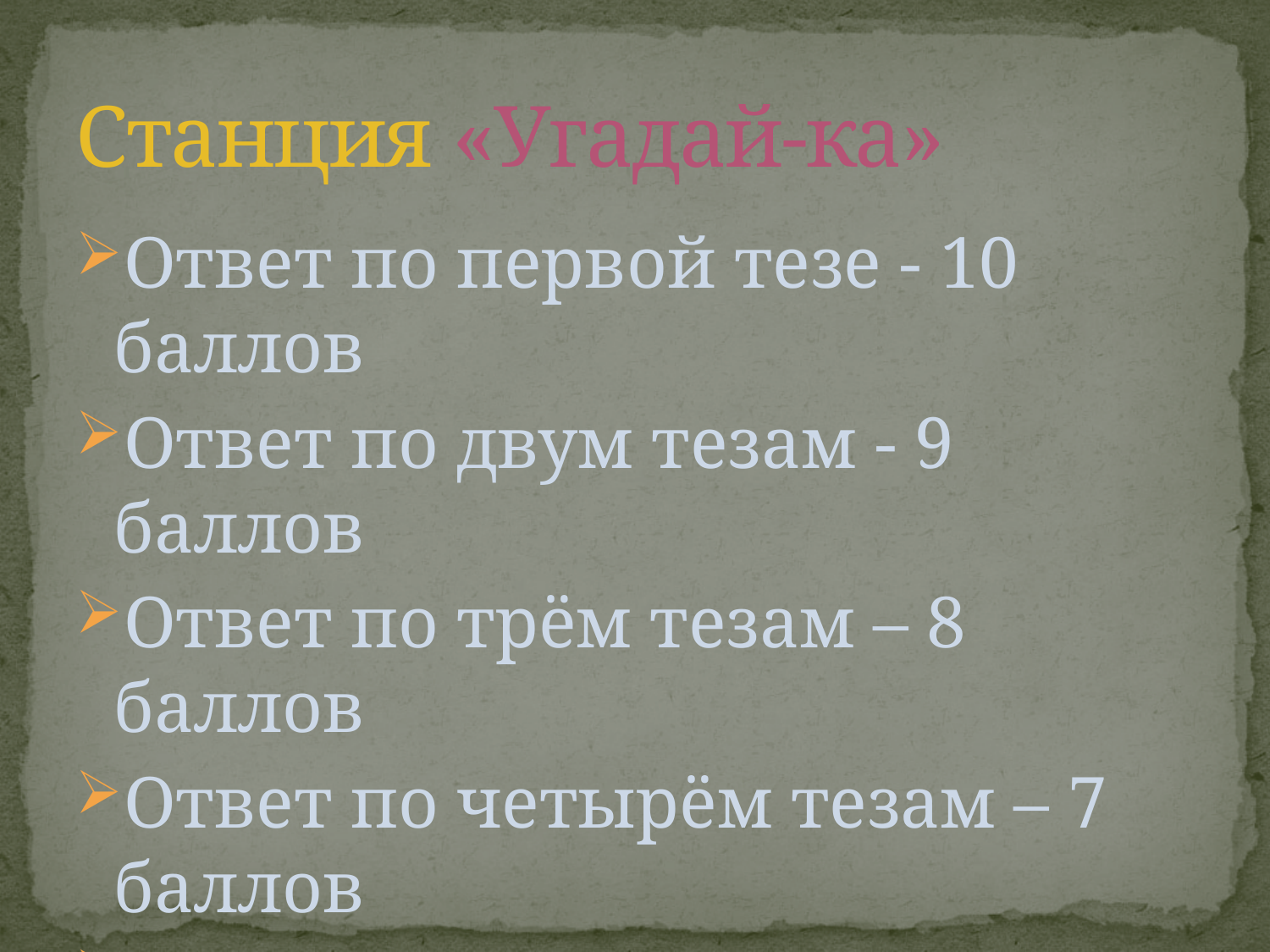

# Станция «Угадай-ка»
Ответ по первой тезе - 10 баллов
Ответ по двум тезам - 9 баллов
Ответ по трём тезам – 8 баллов
Ответ по четырём тезам – 7 баллов
Ответ по пяти тезам – 6 баллов